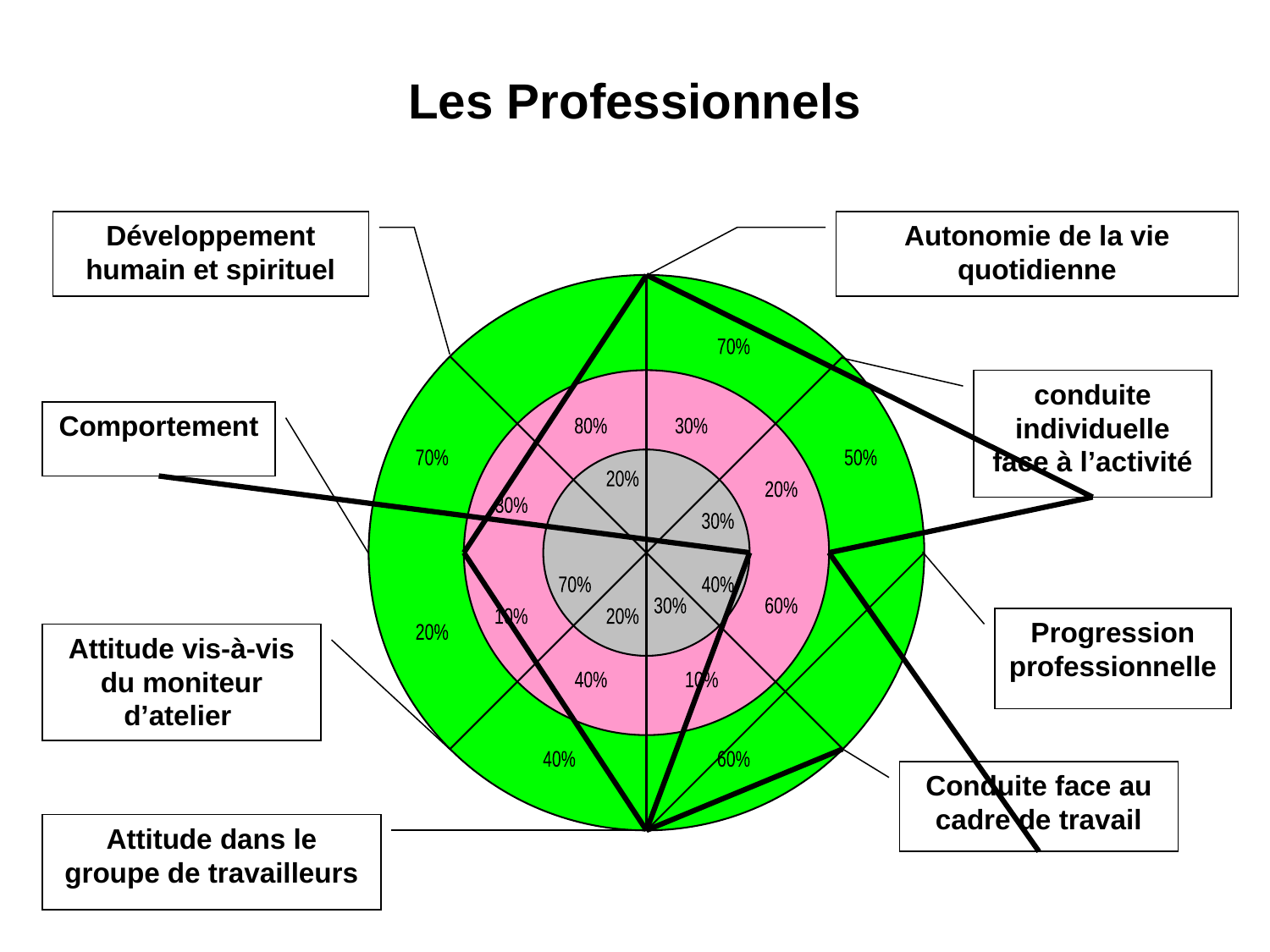

Les Professionnels

Développement humain et spirituel

Autonomie de la vie quotidienne

70%

conduite individuelle face à l’activité

Comportement

80%
30%
70%

50%
20%
20%
30%
30%
70%
40%
30%
60%
10%
20%
Progression professionnelle

Attitude vis-à-vis du moniteur d’atelier

20%
40%
10%
40%
60%
Conduite face au cadre de travail

Attitude dans le groupe de travailleurs